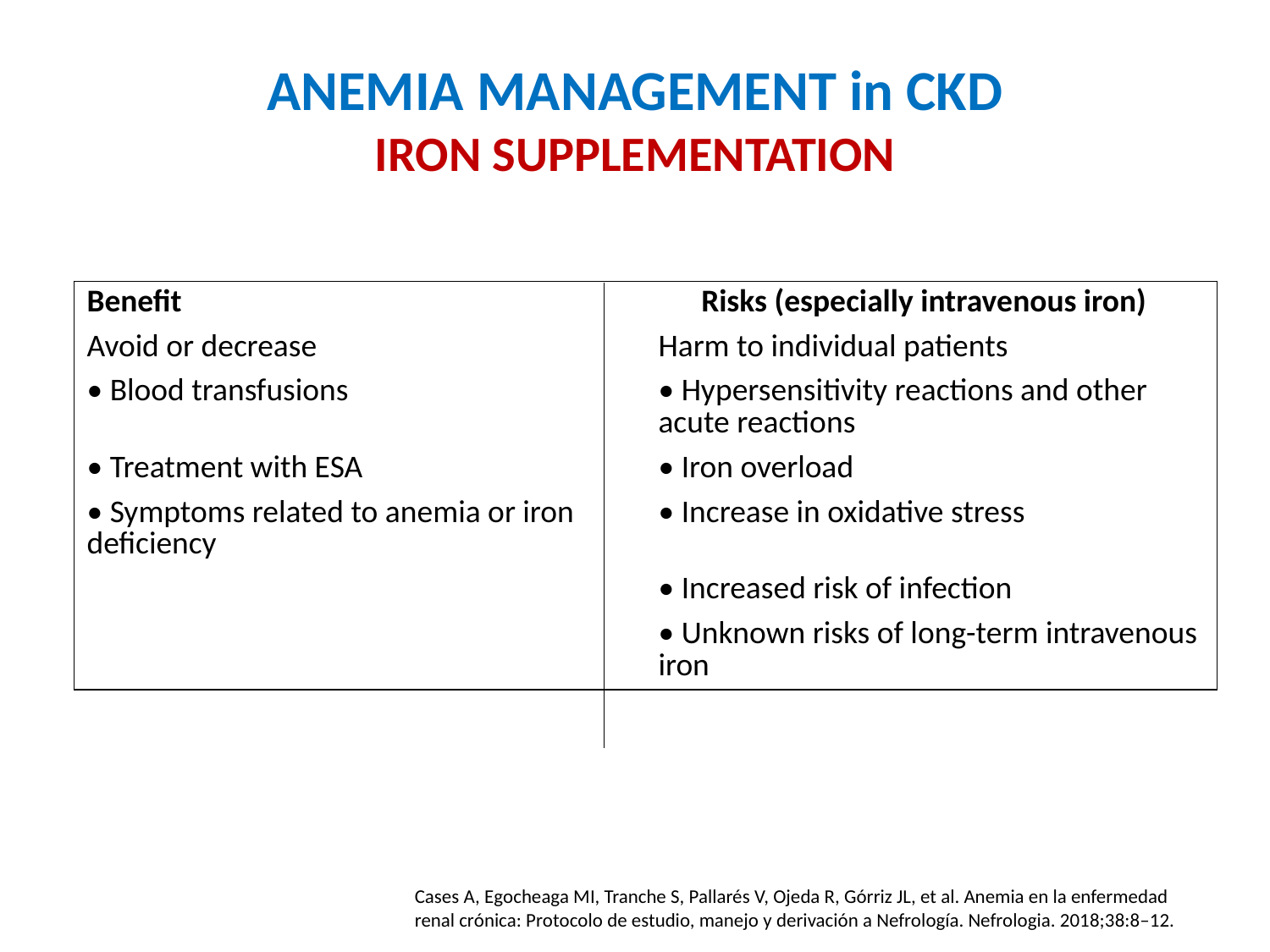

# ANEMIA MANAGEMENT in CKD IRON SUPPLEMENTATION
| Benefit | Risks (especially intravenous iron) |
| --- | --- |
| Avoid or decrease | Harm to individual patients |
| • Blood transfusions | • Hypersensitivity reactions and other acute reactions |
| • Treatment with ESA | • Iron overload |
| • Symptoms related to anemia or iron deficiency | • Increase in oxidative stress |
|  | • Increased risk of infection |
|  | • Unknown risks of long-term intravenous iron |
Cases A, Egocheaga MI, Tranche S, Pallarés V, Ojeda R, Górriz JL, et al. Anemia en la enfermedad renal crónica: Protocolo de estudio, manejo y derivación a Nefrología. Nefrologia. 2018;38:8–12.